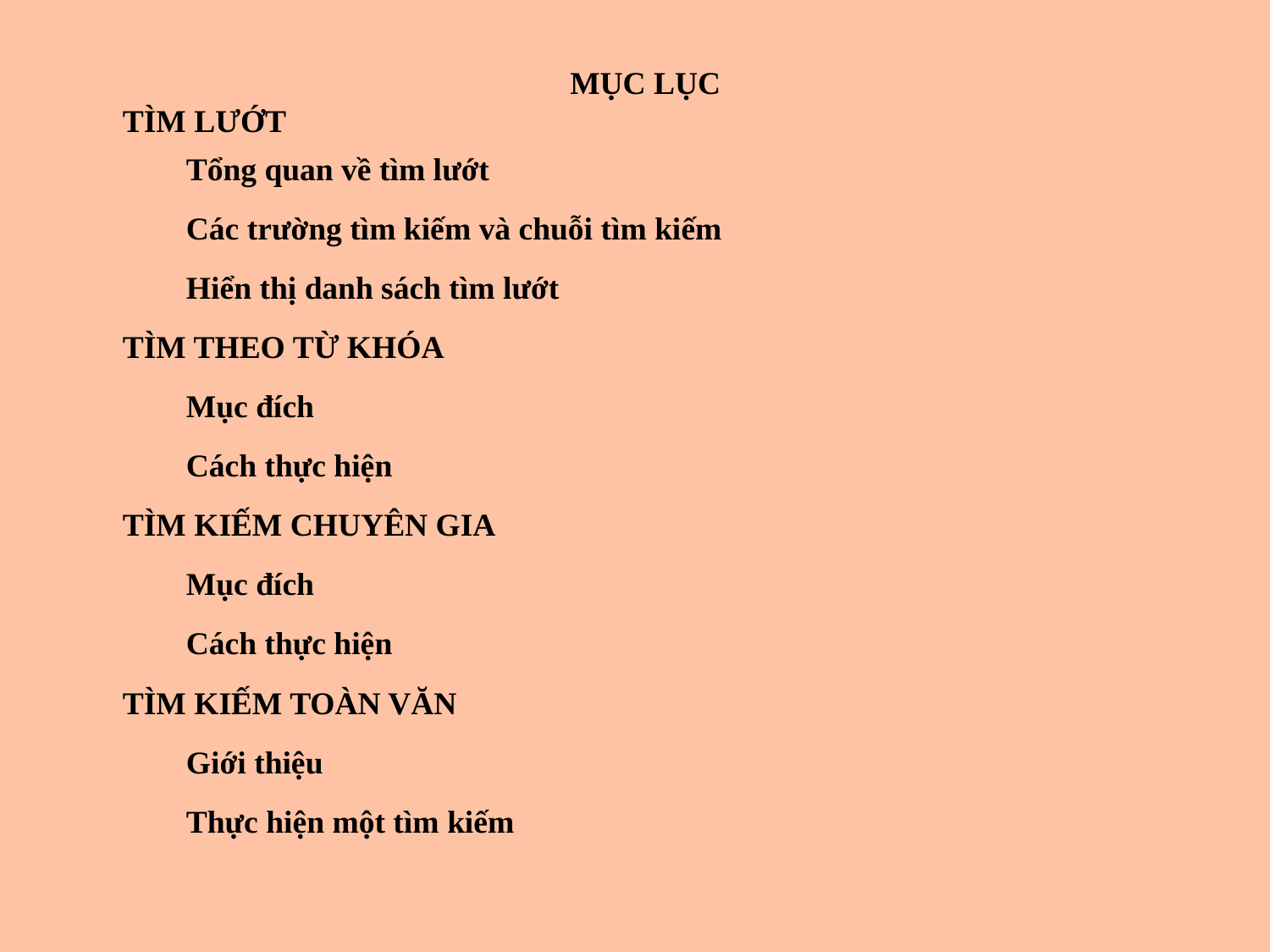

MỤC LỤC
TÌM LƯỚT
Tổng quan về tìm lướt
Các trường tìm kiếm và chuỗi tìm kiếm
Hiển thị danh sách tìm lướt
TÌM THEO TỪ KHÓA
Mục đích
Cách thực hiện
TÌM KIẾM CHUYÊN GIA
Mục đích
Cách thực hiện
TÌM KIẾM TOÀN VĂN
Giới thiệu
Thực hiện một tìm kiếm